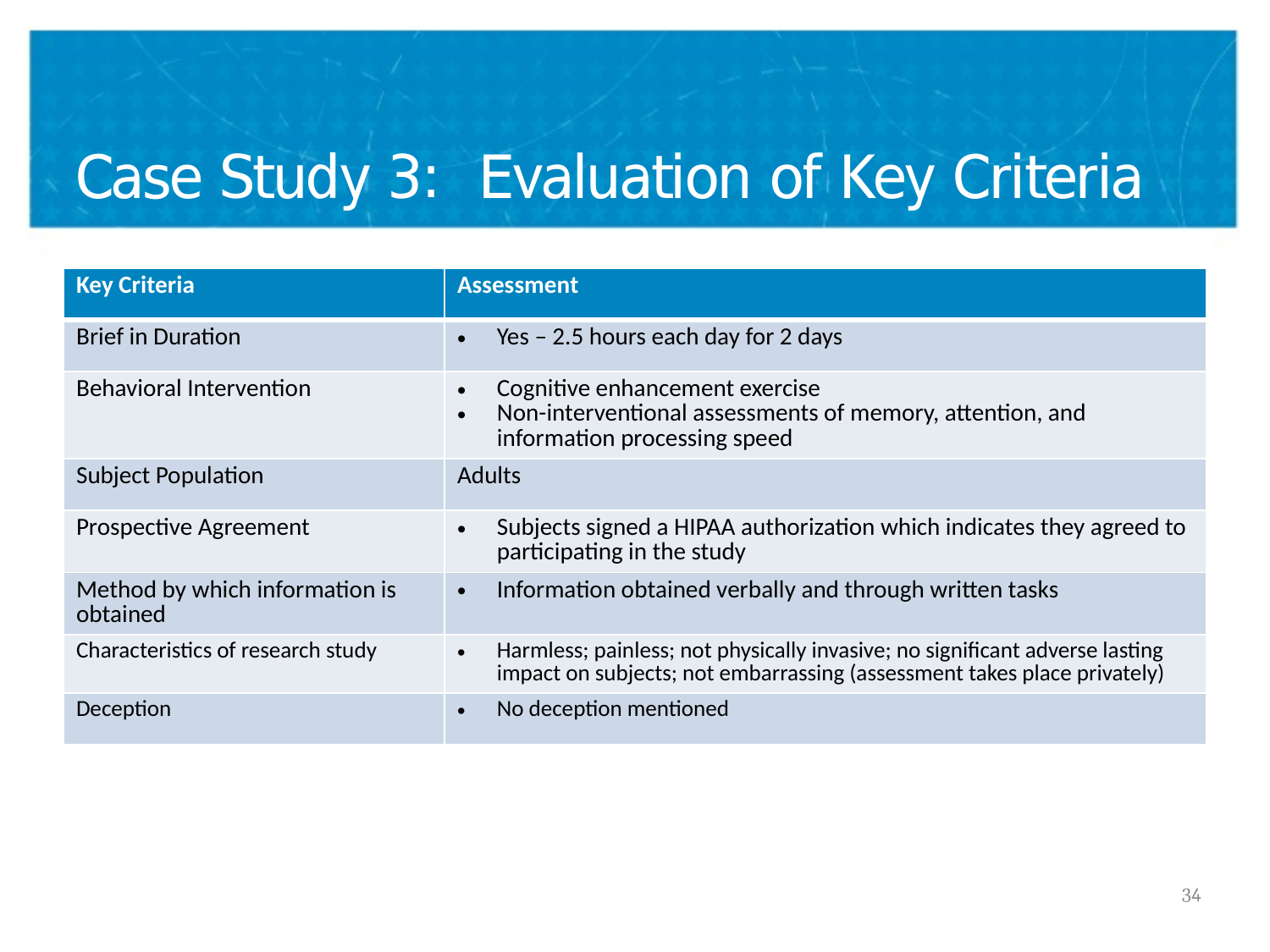

# Case Study 3:  Evaluation of Key Criteria
| Key Criteria | Assessment |
| --- | --- |
| Brief in Duration | Yes – 2.5 hours each day for 2 days |
| Behavioral Intervention | Cognitive enhancement exercise Non-interventional assessments of memory, attention, and information processing speed |
| Subject Population | Adults |
| Prospective Agreement | Subjects signed a HIPAA authorization which indicates they agreed to participating in the study |
| Method by which information is obtained | Information obtained verbally and through written tasks |
| Characteristics of research study | Harmless; painless; not physically invasive; no significant adverse lasting impact on subjects; not embarrassing (assessment takes place privately) |
| Deception | No deception mentioned |